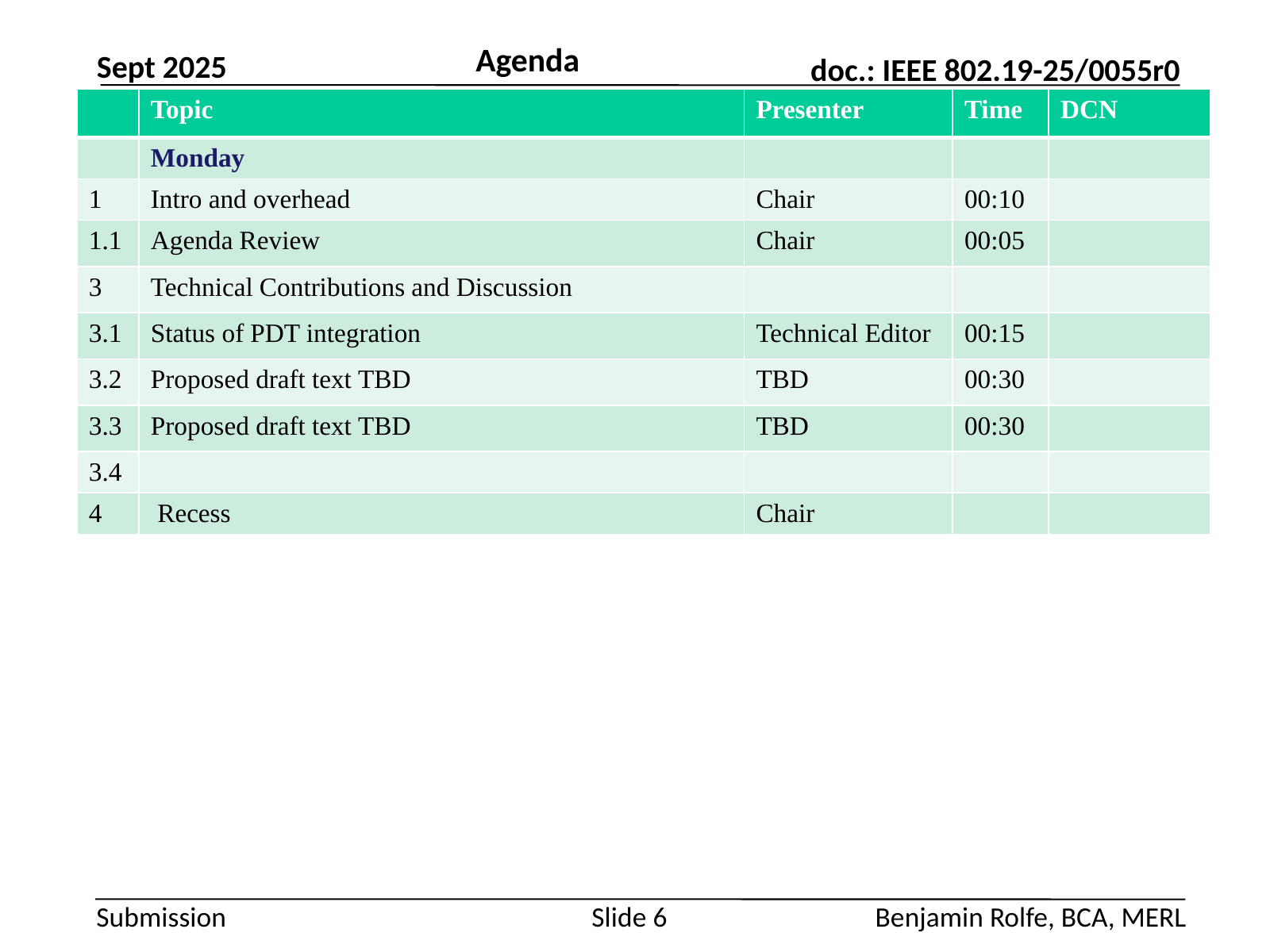

# Agenda
Sept 2025
|  | Topic | Presenter | Time | DCN |
| --- | --- | --- | --- | --- |
|  | Monday |  |  |  |
| 1 | Intro and overhead | Chair | 00:10 |  |
| 1.1 | Agenda Review | Chair | 00:05 |  |
| 3 | Technical Contributions and Discussion |  |  |  |
| 3.1 | Status of PDT integration | Technical Editor | 00:15 |  |
| 3.2 | Proposed draft text TBD | TBD | 00:30 |  |
| 3.3 | Proposed draft text TBD | TBD | 00:30 |  |
| 3.4 |  |  |  |  |
| 4 | Recess | Chair |  |  |
Slide 6
Benjamin Rolfe, BCA, MERL